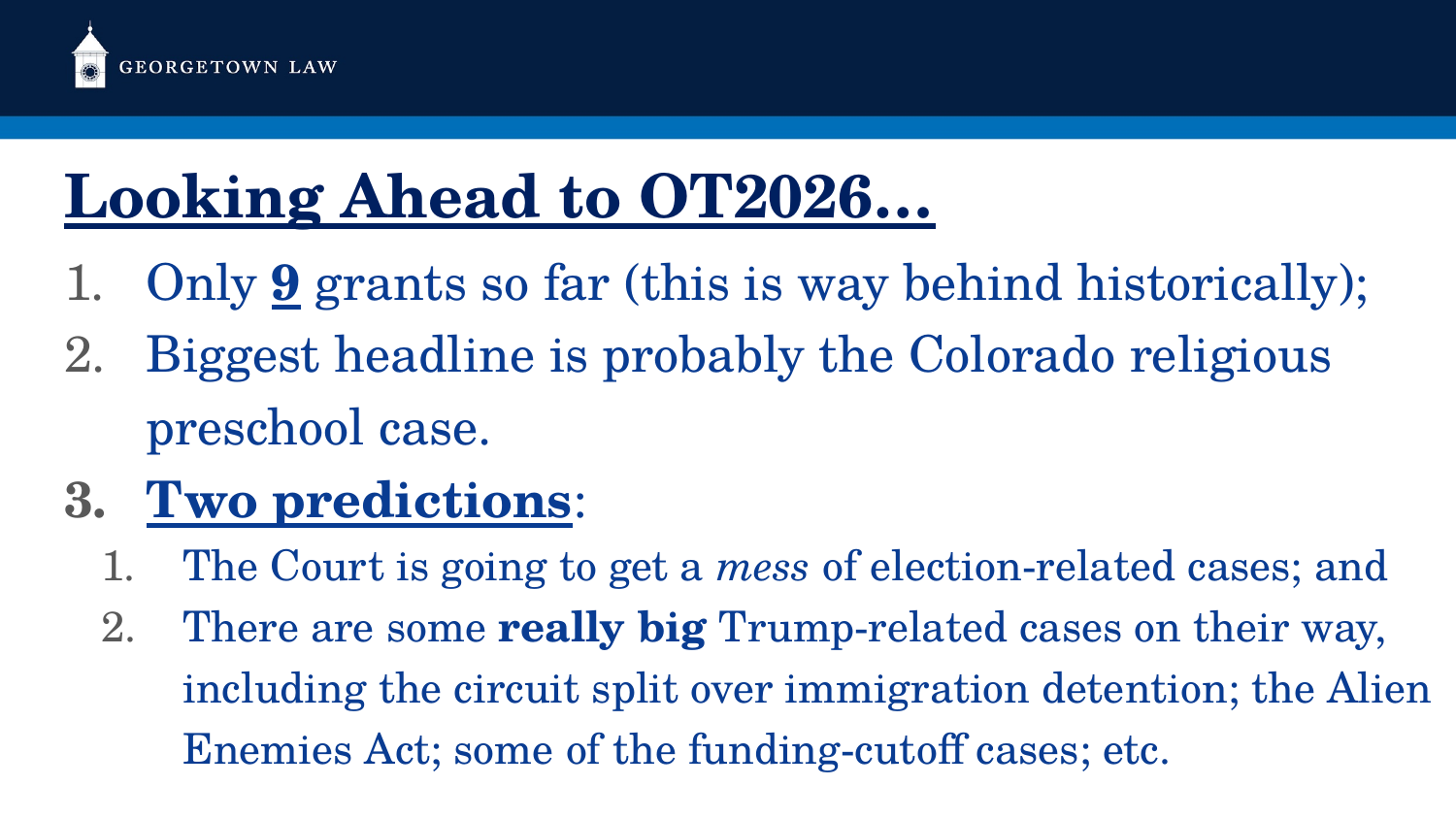

# Looking Ahead to OT2026…
Only 9 grants so far (this is way behind historically);
Biggest headline is probably the Colorado religious preschool case.
Two predictions:
The Court is going to get a mess of election-related cases; and
There are some really big Trump-related cases on their way, including the circuit split over immigration detention; the Alien Enemies Act; some of the funding-cutoff cases; etc.